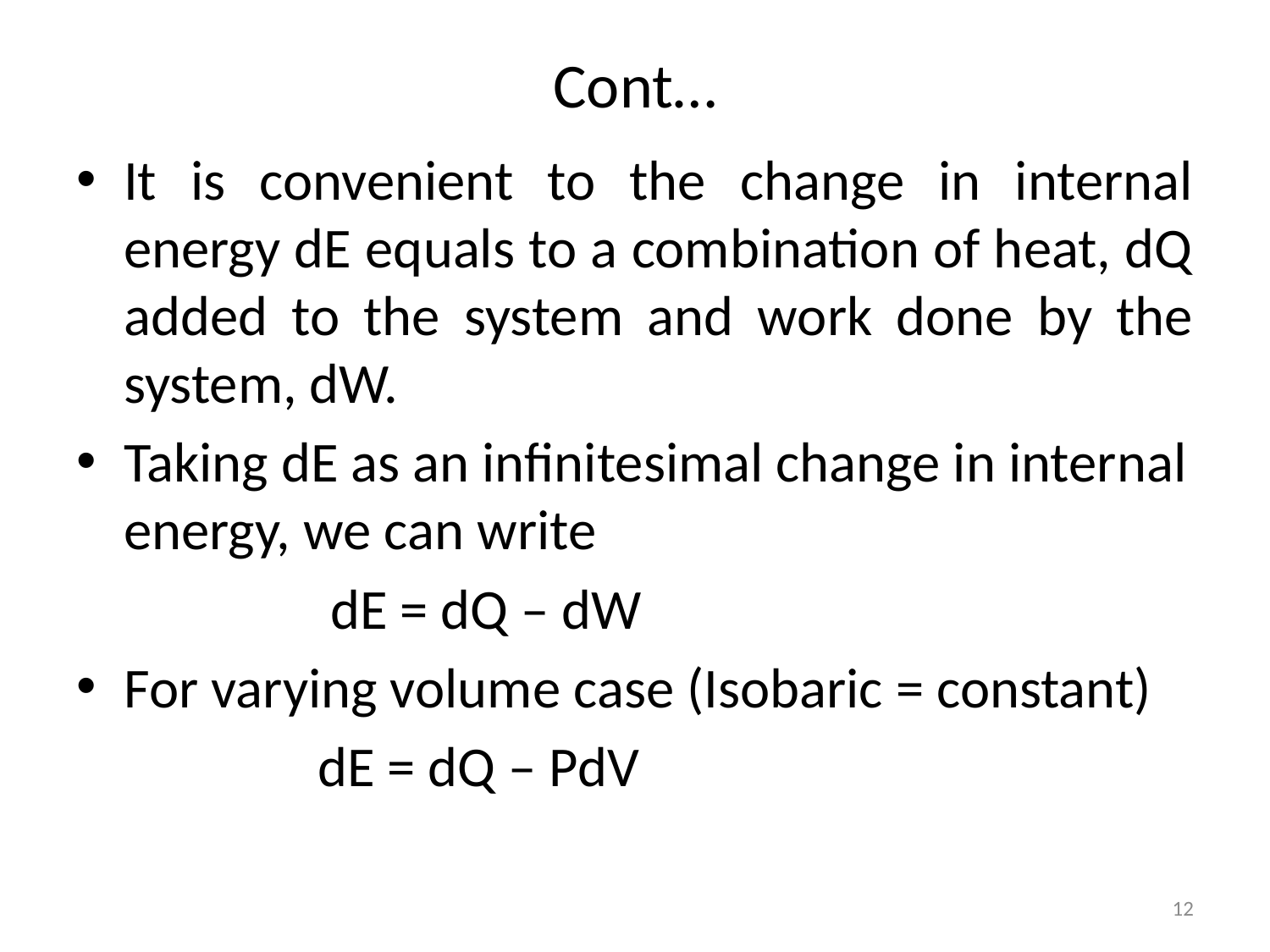

# Cont…
It is convenient to the change in internal energy dE equals to a combination of heat, dQ added to the system and work done by the system, dW.
Taking dE as an infinitesimal change in internal energy, we can write
                    dE = dQ – dW
For varying volume case (Isobaric = constant)
                   dE = dQ – PdV
12